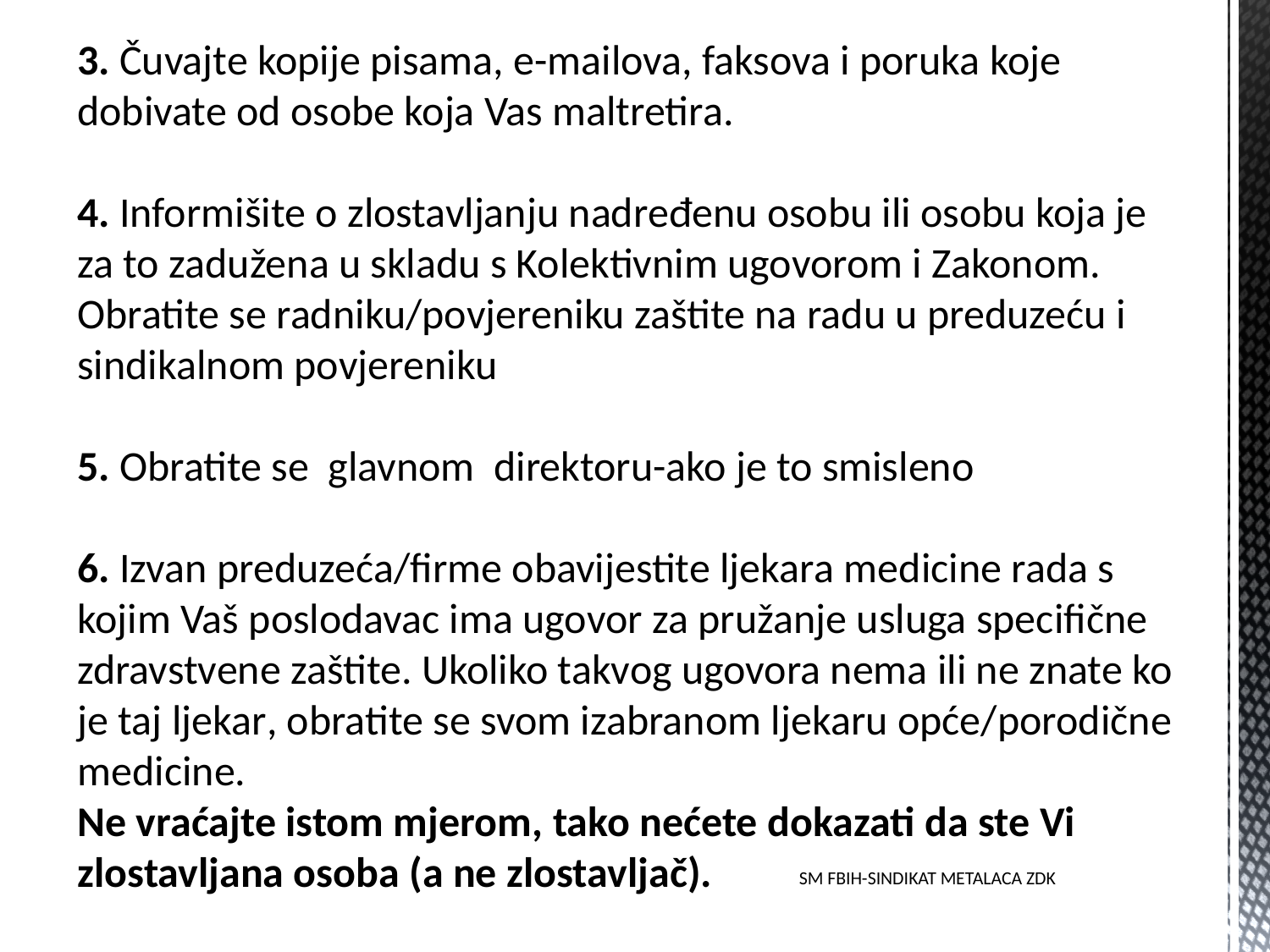

3. Čuvajte kopije pisama, e-mailova, faksova i poruka koje dobivate od osobe koja Vas maltretira.
4. Informišite o zlostavljanju nadređenu osobu ili osobu koja je za to zadužena u skladu s Kolektivnim ugovorom i Zakonom. Obratite se radniku/povjereniku zaštite na radu u preduzeću i sindikalnom povjereniku
5. Obratite se  glavnom  direktoru-ako je to smisleno
6. Izvan preduzeća/firme obavijestite ljekara medicine rada s kojim Vaš poslodavac ima ugovor za pružanje usluga specifične zdravstvene zaštite. Ukoliko takvog ugovora nema ili ne znate ko je taj ljekar, obratite se svom izabranom ljekaru opće/porodične  medicine.
Ne vraćajte istom mjerom, tako nećete dokazati da ste Vi zlostavljana osoba (a ne zlostavljač).
SM FBIH-SINDIKAT METALACA ZDK